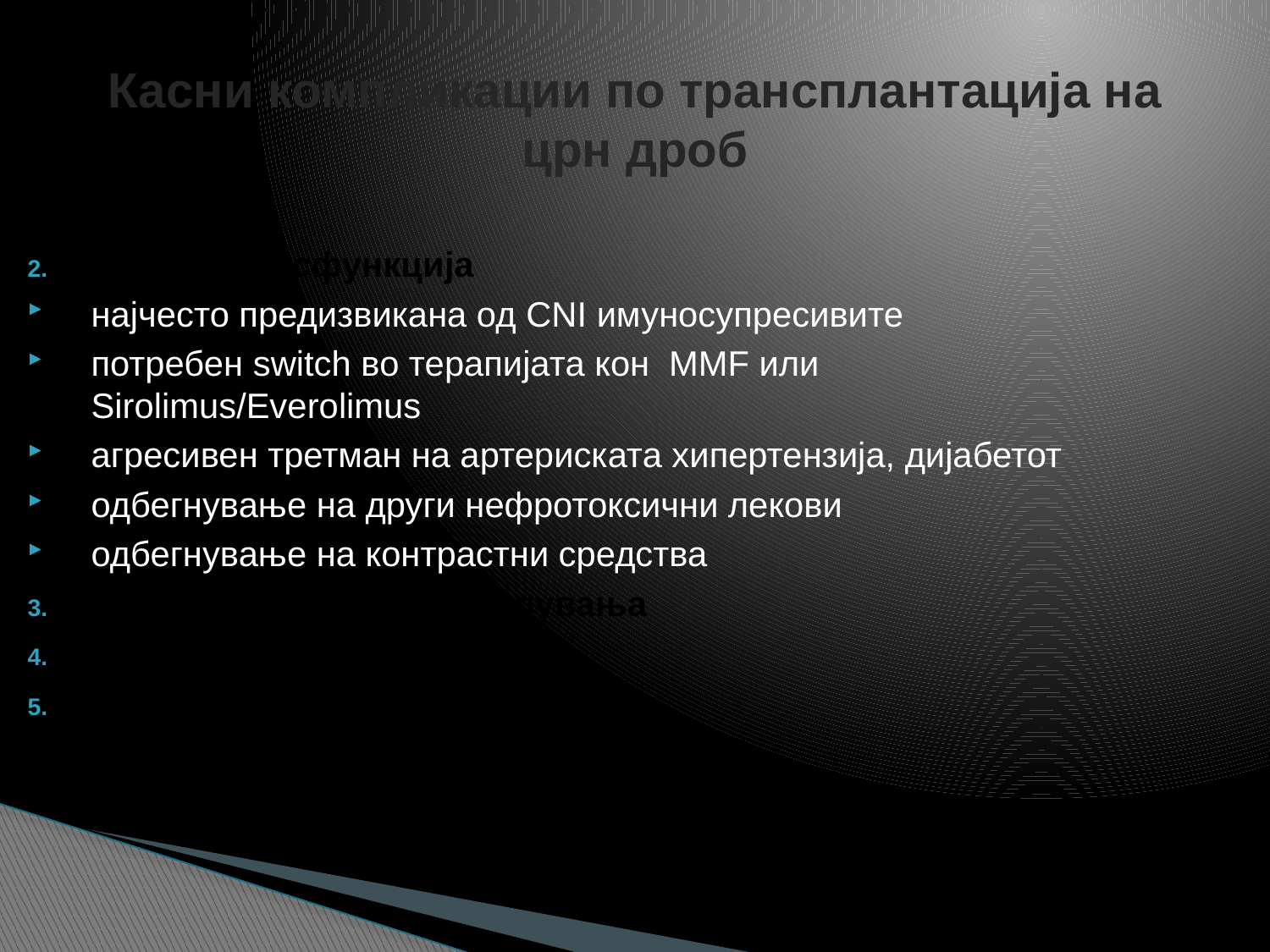

# Касни компликации по трансплантација на црн дроб

Ренална дисфункција
најчесто предизвикана од CNI имуносупресивите
потребен switch во терапијата кон  MMF или Sirolimus/Everolimus
агресивен третман на артериската хипертензија, дијабетот
одбегнување на други нефротоксични лекови
одбегнување на контрастни средства
Кардиоваскуларни заболувања
Дијабетес мелитус
Дислипидемија